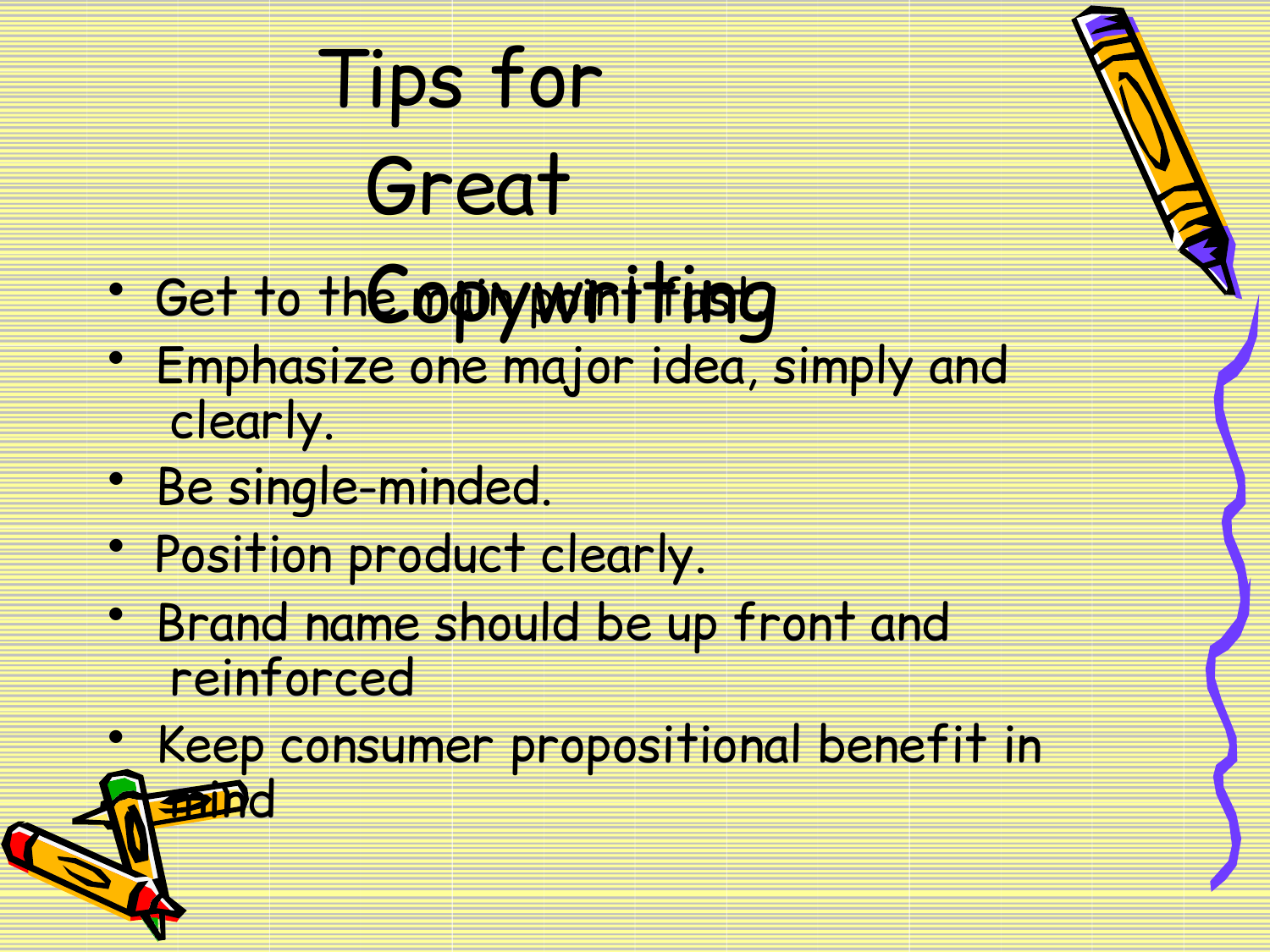

# Tips for Great  Copywriting

Get to the main point fast.
Emphasize one major idea, simply and  clearly.
Be single-minded.
Position product clearly.
Brand name should be up front and  reinforced
Keep consumer propositional benefit in  mind